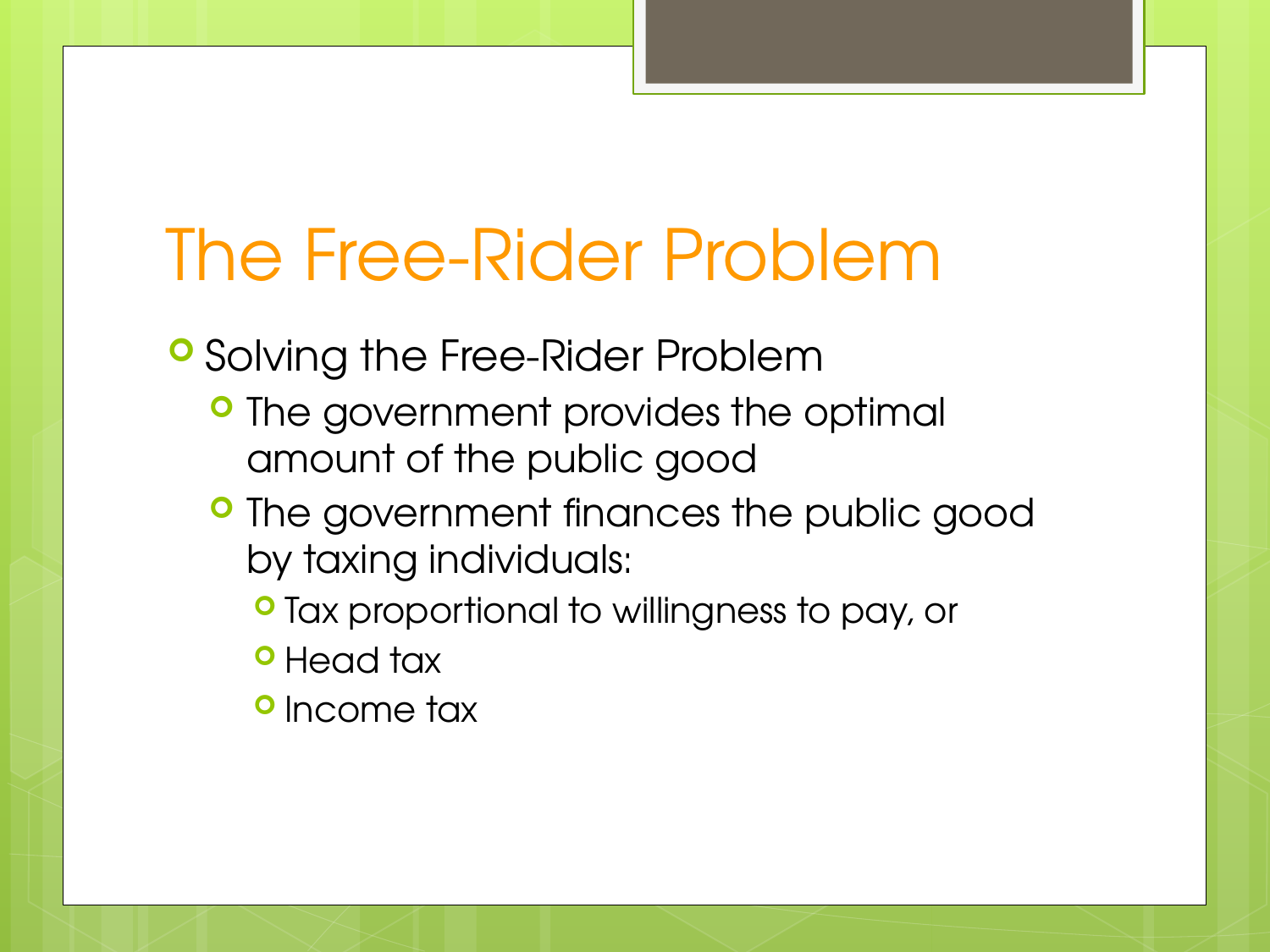

# The Free-Rider Problem
Solving the Free-Rider Problem
The government provides the optimal amount of the public good
The government finances the public good by taxing individuals:
Tax proportional to willingness to pay, or
Head tax
Income tax